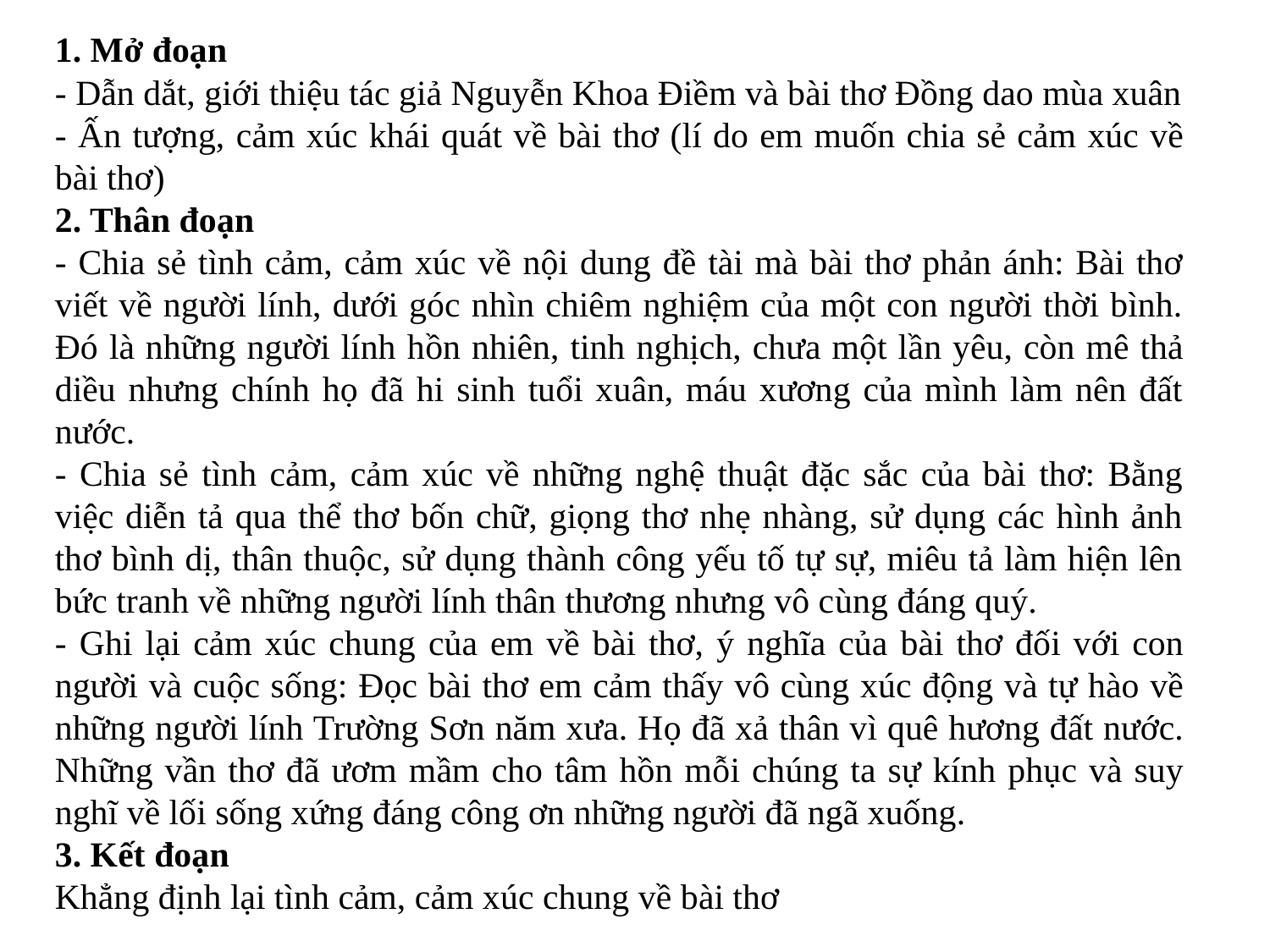

1. Mở đoạn
- Dẫn dắt, giới thiệu tác giả Nguyễn Khoa Điềm và bài thơ Đồng dao mùa xuân
- Ấn tượng, cảm xúc khái quát về bài thơ (lí do em muốn chia sẻ cảm xúc về bài thơ)
2. Thân đoạn
- Chia sẻ tình cảm, cảm xúc về nội dung đề tài mà bài thơ phản ánh: Bài thơ viết về người lính, dưới góc nhìn chiêm nghiệm của một con người thời bình. Đó là những người lính hồn nhiên, tinh nghịch, chưa một lần yêu, còn mê thả diều nhưng chính họ đã hi sinh tuổi xuân, máu xương của mình làm nên đất nước.
- Chia sẻ tình cảm, cảm xúc về những nghệ thuật đặc sắc của bài thơ: Bằng việc diễn tả qua thể thơ bốn chữ, giọng thơ nhẹ nhàng, sử dụng các hình ảnh thơ bình dị, thân thuộc, sử dụng thành công yếu tố tự sự, miêu tả làm hiện lên bức tranh về những người lính thân thương nhưng vô cùng đáng quý.
- Ghi lại cảm xúc chung của em về bài thơ, ý nghĩa của bài thơ đối với con người và cuộc sống: Đọc bài thơ em cảm thấy vô cùng xúc động và tự hào về những người lính Trường Sơn năm xưa. Họ đã xả thân vì quê hương đất nước. Những vần thơ đã ươm mầm cho tâm hồn mỗi chúng ta sự kính phục và suy nghĩ về lối sống xứng đáng công ơn những người đã ngã xuống.
3. Kết đoạn
Khẳng định lại tình cảm, cảm xúc chung về bài thơ